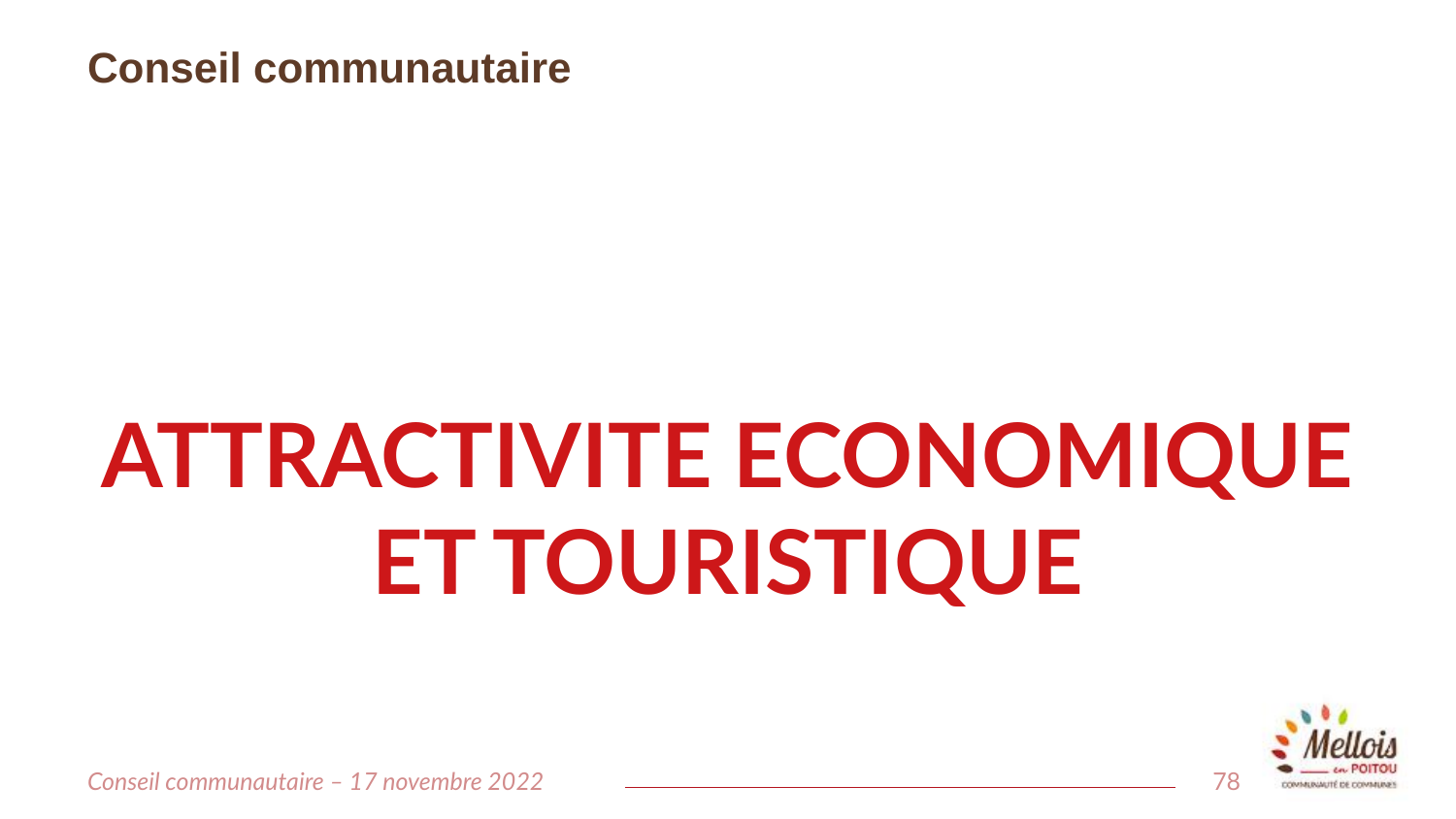

# Conseil communautaire

ATTRACTIVITE ECONOMIQUE ET TOURISTIQUE
Conseil communautaire – 17 novembre 2022
78